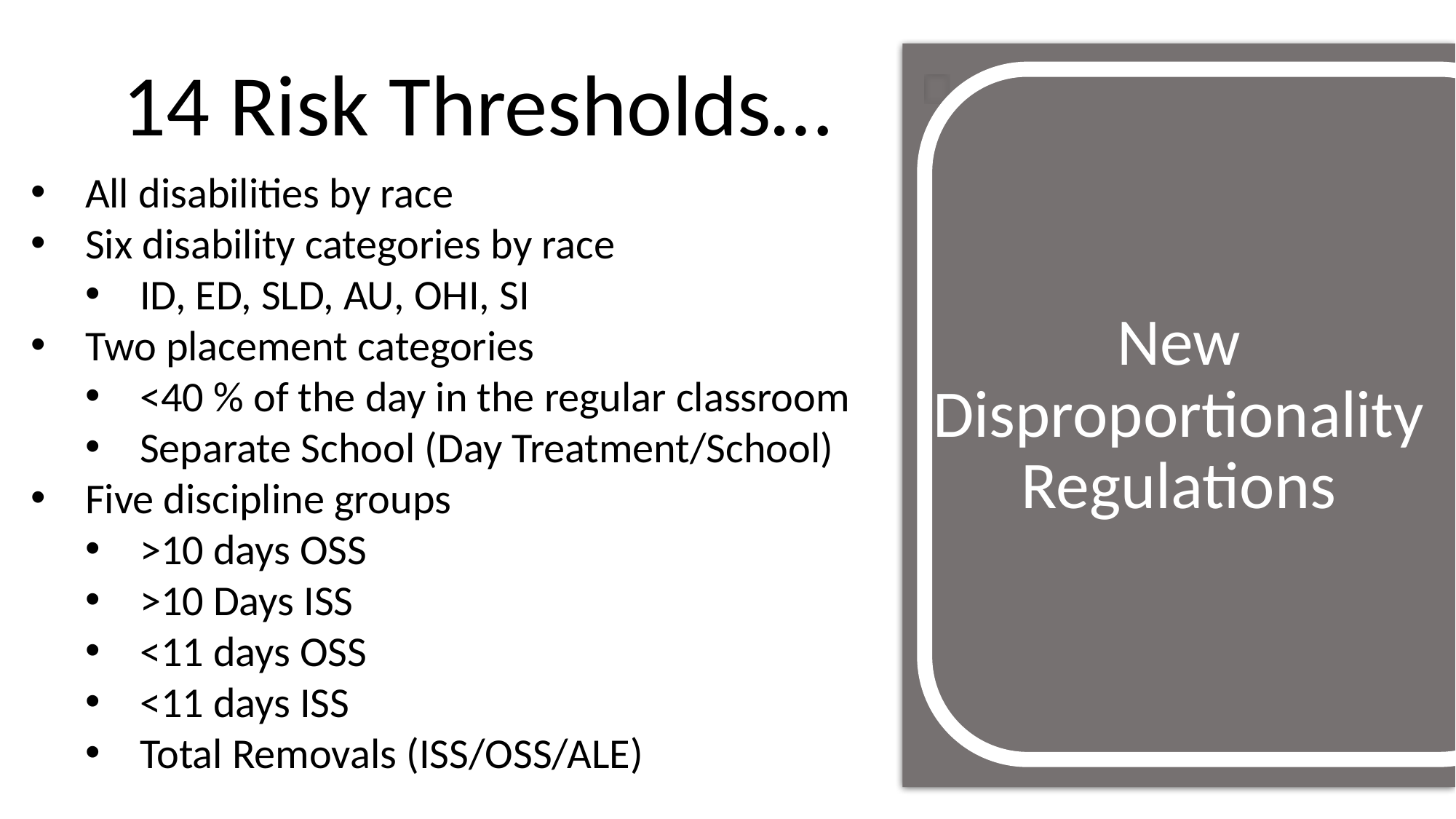

# New Disproportionality Regulations
14 Risk Thresholds…

All disabilities by race
Six disability categories by race
ID, ED, SLD, AU, OHI, SI
Two placement categories
<40 % of the day in the regular classroom
Separate School (Day Treatment/School)
Five discipline groups
>10 days OSS
>10 Days ISS
<11 days OSS
<11 days ISS
Total Removals (ISS/OSS/ALE)